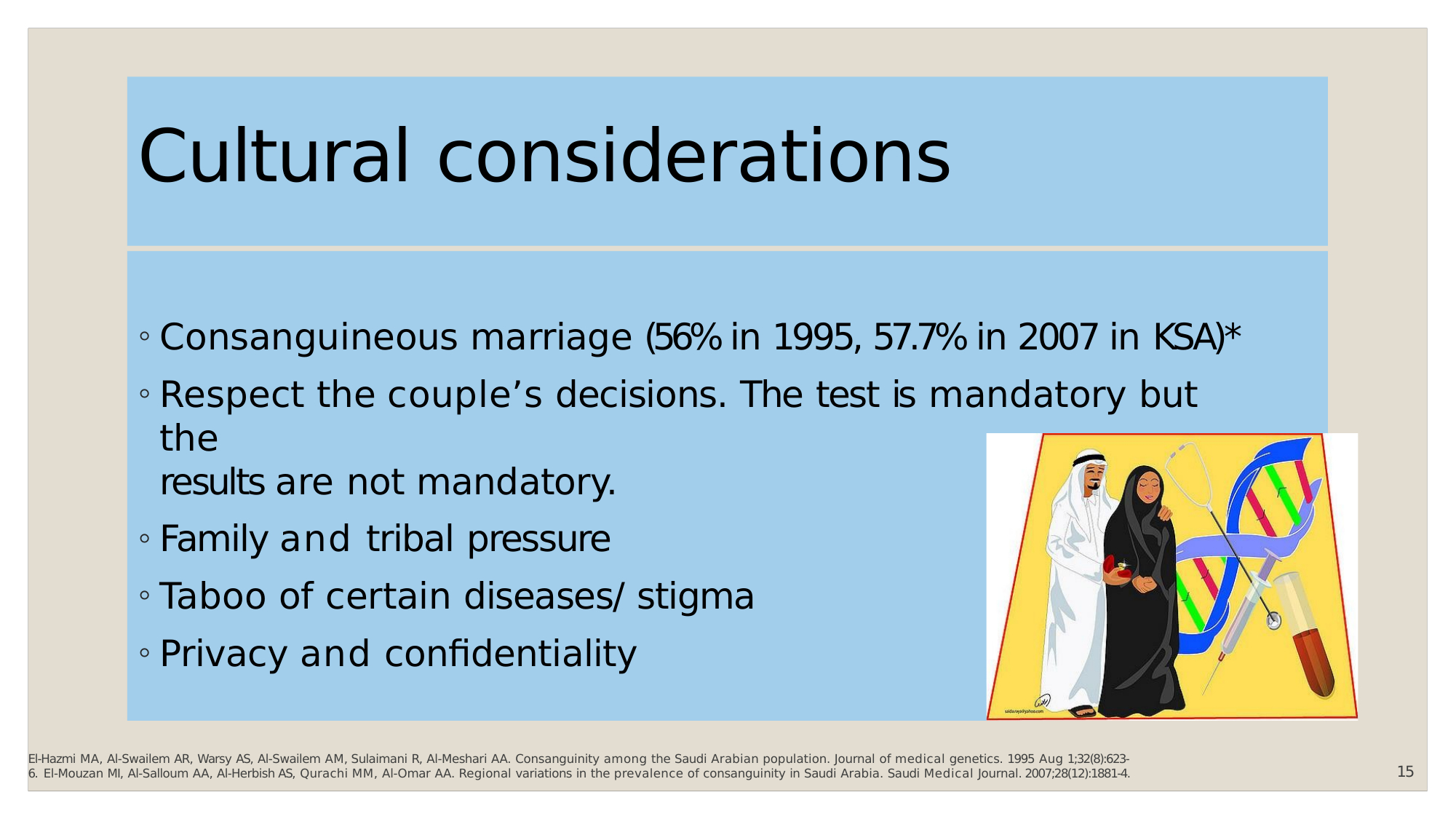

# Cultural considerations

Consanguineous marriage (56% in 1995, 57.7% in 2007 in KSA)*
Respect the couple’s decisions. The test is mandatory but the
results are not mandatory.
Family and tribal pressure
Taboo of certain diseases/ stigma
Privacy and confidentiality

El-Hazmi MA, Al-Swailem AR, Warsy AS, Al-Swailem AM, Sulaimani R, Al-Meshari AA. Consanguinity among the Saudi Arabian population. Journal of medical genetics. 1995 Aug 1;32(8):623-6.  El-Mouzan MI, Al-Salloum AA, Al-Herbish AS, Qurachi MM, Al-Omar AA. Regional variations in the prevalence of consanguinity in Saudi Arabia. Saudi Medical Journal. 2007;28(12):1881-4.
15